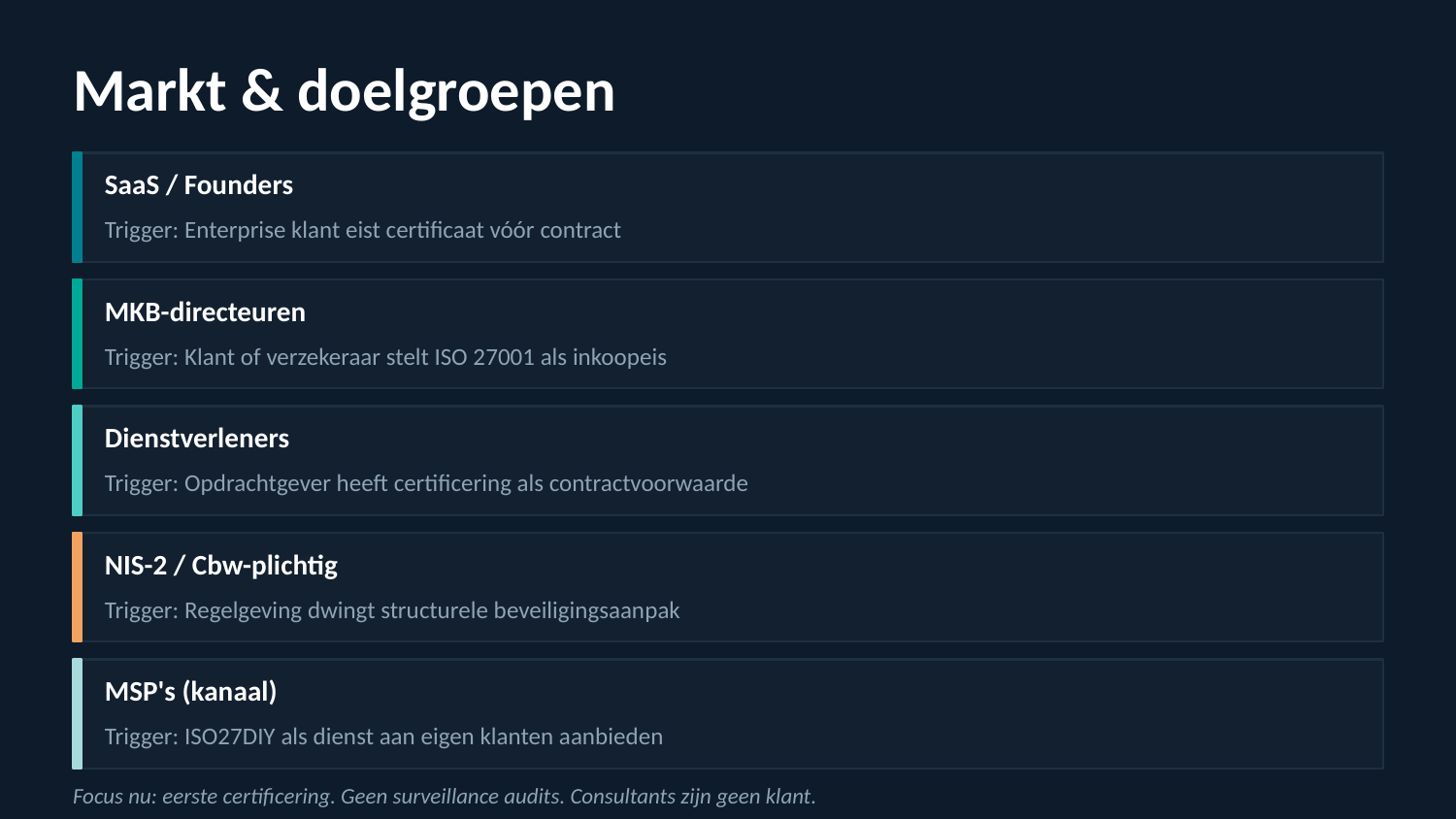

Markt & doelgroepen

SaaS / Founders
Trigger: Enterprise klant eist certificaat vóór contract

MKB-directeuren
Trigger: Klant of verzekeraar stelt ISO 27001 als inkoopeis

Dienstverleners
Trigger: Opdrachtgever heeft certificering als contractvoorwaarde

NIS-2 / Cbw-plichtig
Trigger: Regelgeving dwingt structurele beveiligingsaanpak

MSP's (kanaal)
Trigger: ISO27DIY als dienst aan eigen klanten aanbieden
Focus nu: eerste certificering. Geen surveillance audits. Consultants zijn geen klant.